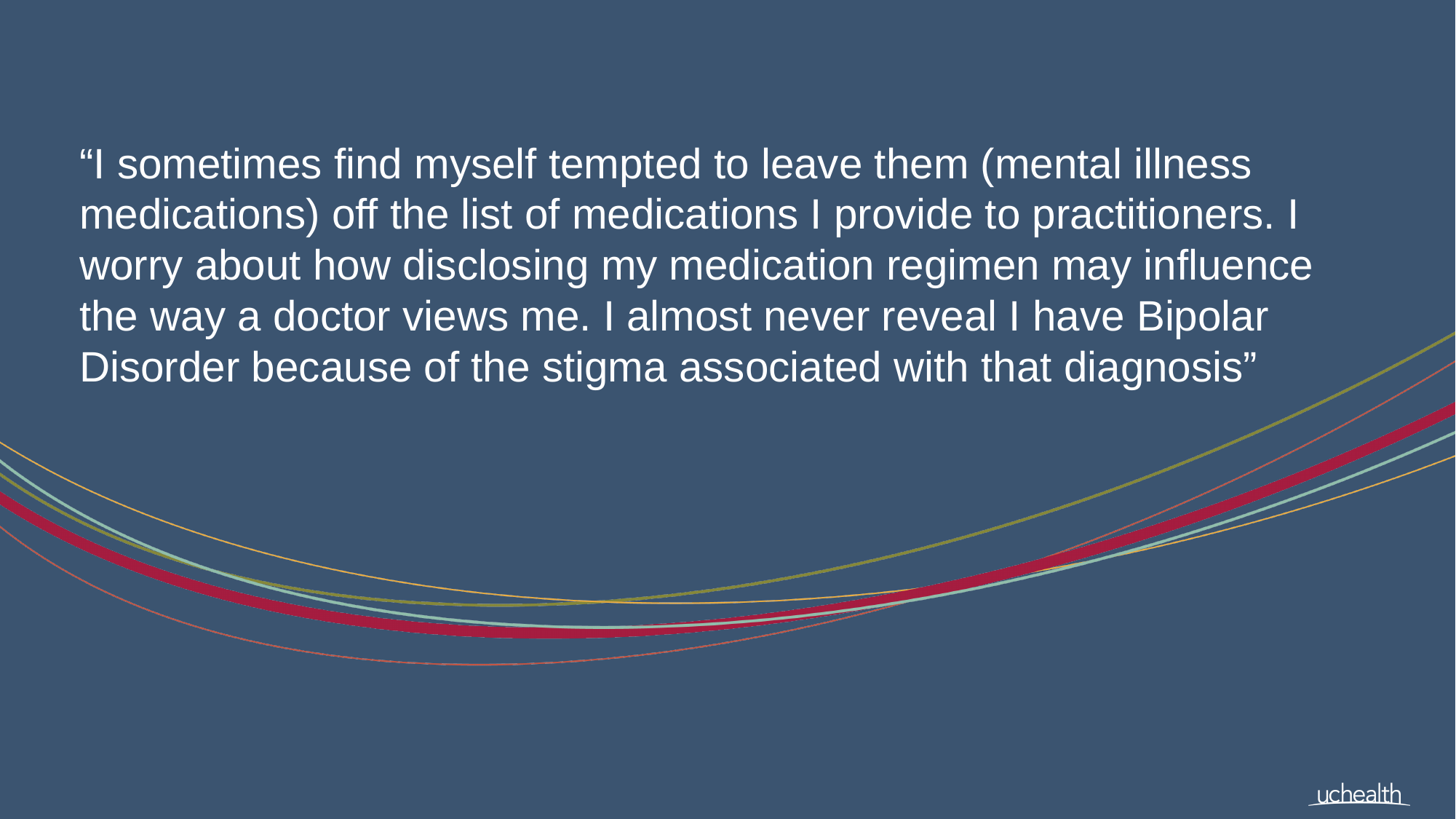

# “I sometimes find myself tempted to leave them (mental illness medications) off the list of medications I provide to practitioners. I worry about how disclosing my medication regimen may influence the way a doctor views me. I almost never reveal I have Bipolar Disorder because of the stigma associated with that diagnosis”